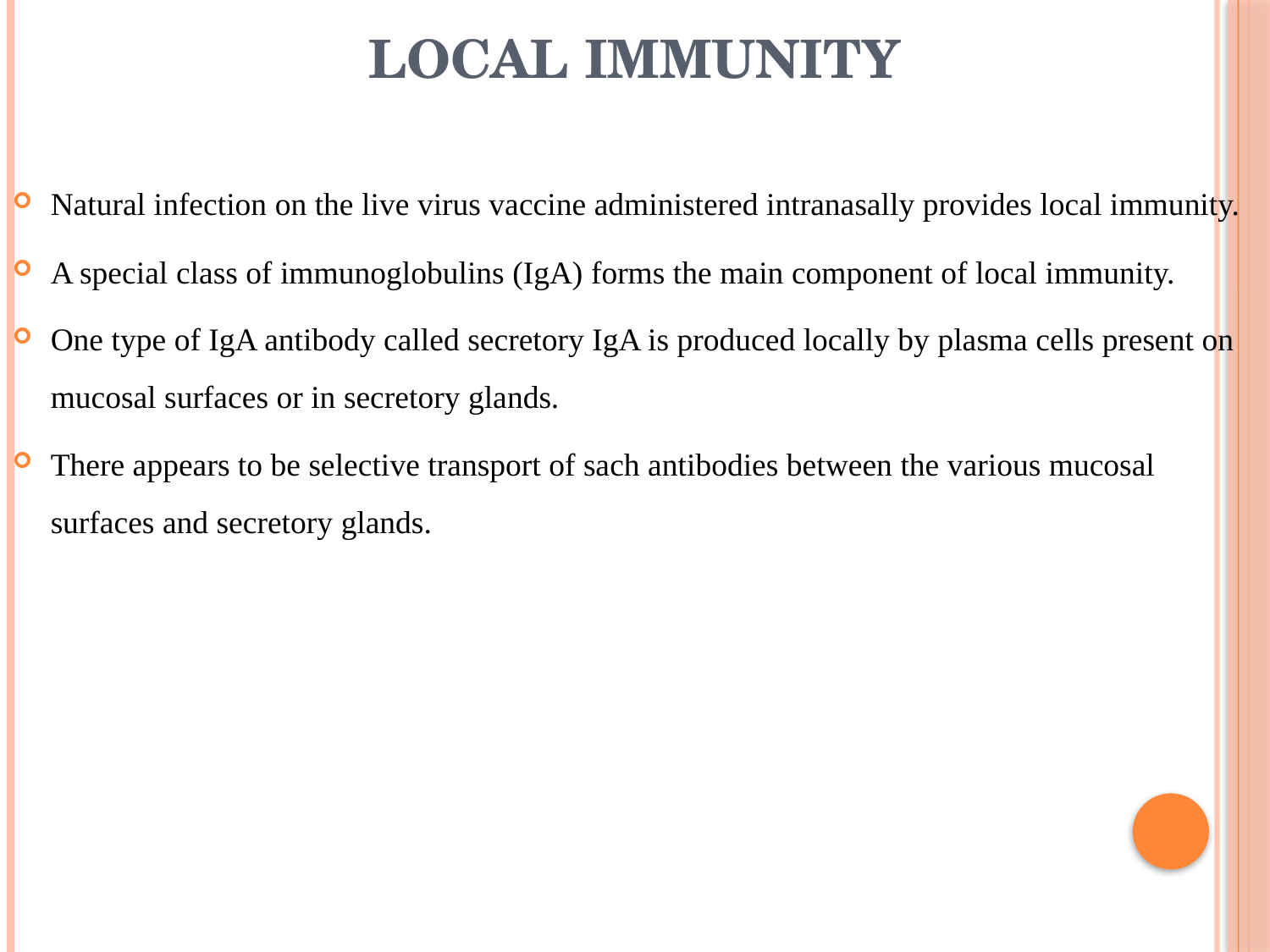

# LOCAL IMMUNITY
Natural infection on the live virus vaccine administered intranasally provides local immunity.
A special class of immunoglobulins (IgA) forms the main component of local immunity.
One type of IgA antibody called secretory IgA is produced locally by plasma cells present on mucosal surfaces or in secretory glands.
There appears to be selective transport of sach antibodies between the various mucosal surfaces and secretory glands.